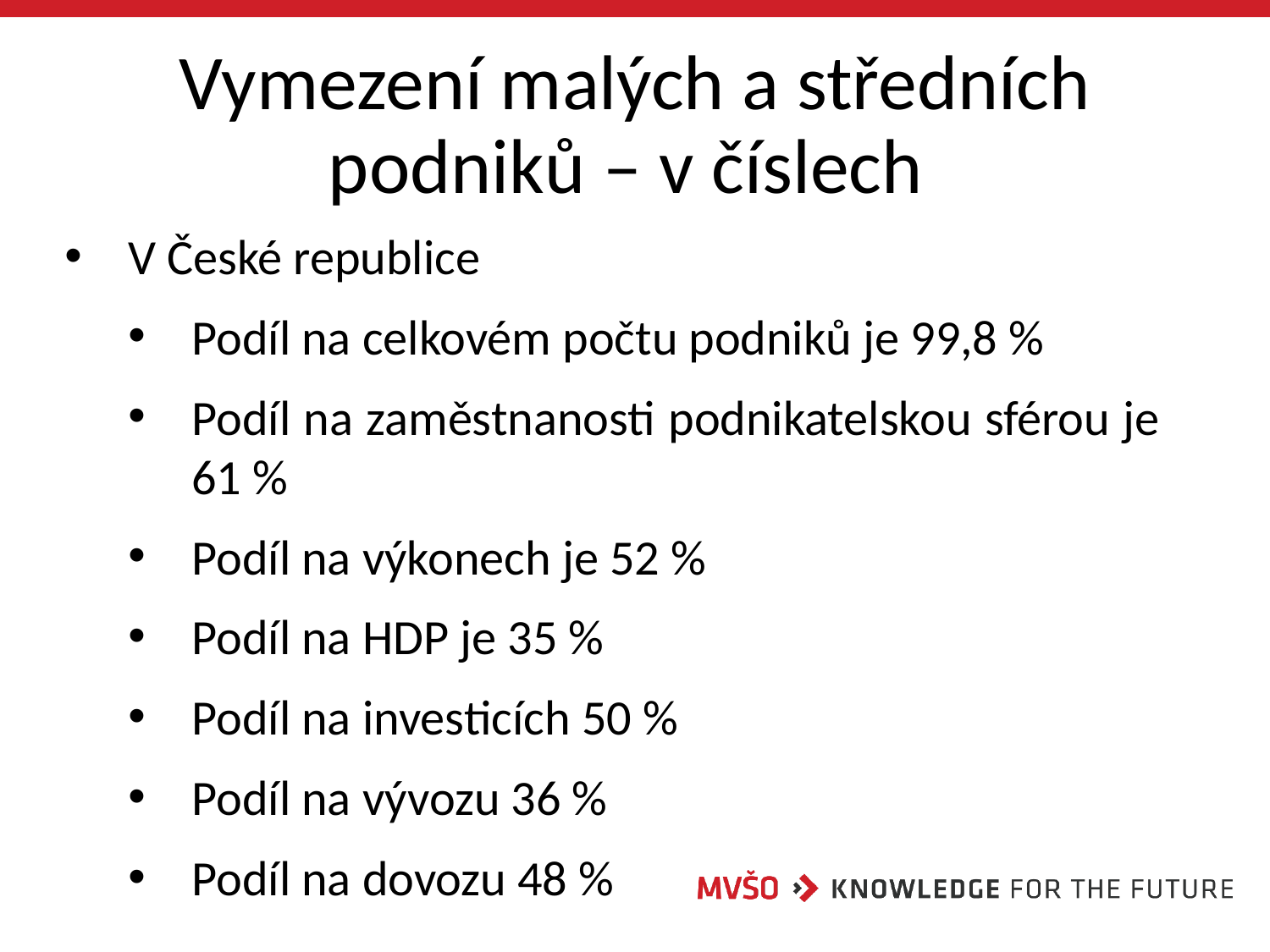

# Vymezení malých a středních podniků – v číslech
V České republice
Podíl na celkovém počtu podniků je 99,8 %
Podíl na zaměstnanosti podnikatelskou sférou je 61 %
Podíl na výkonech je 52 %
Podíl na HDP je 35 %
Podíl na investicích 50 %
Podíl na vývozu 36 %
Podíl na dovozu 48 %